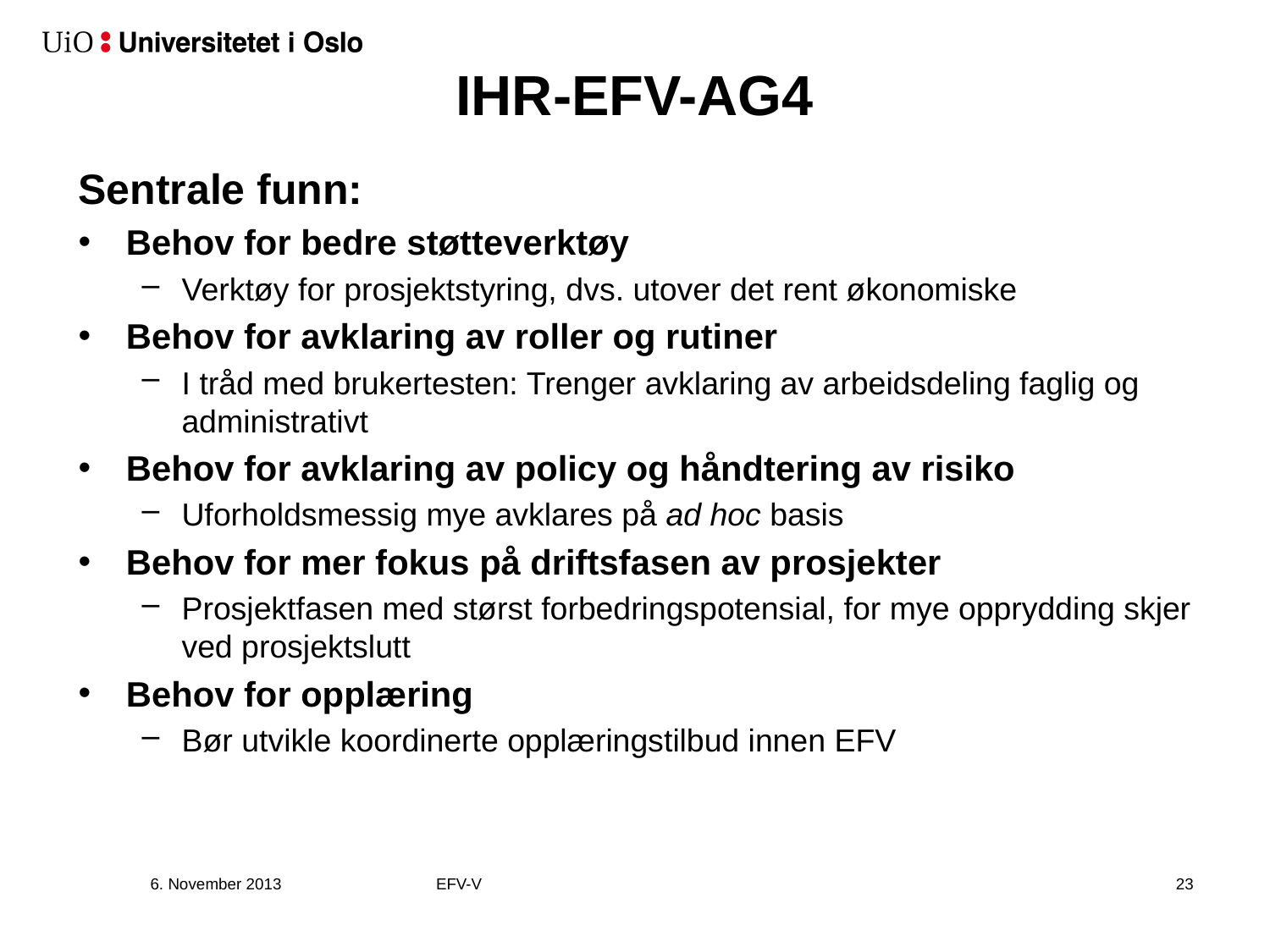

# IHR-EFV-AG4
Sentrale funn:
Behov for bedre støtteverktøy
Verktøy for prosjektstyring, dvs. utover det rent økonomiske
Behov for avklaring av roller og rutiner
I tråd med brukertesten: Trenger avklaring av arbeidsdeling faglig og administrativt
Behov for avklaring av policy og håndtering av risiko
Uforholdsmessig mye avklares på ad hoc basis
Behov for mer fokus på driftsfasen av prosjekter
Prosjektfasen med størst forbedringspotensial, for mye opprydding skjer ved prosjektslutt
Behov for opplæring
Bør utvikle koordinerte opplæringstilbud innen EFV

6. November 2013
EFV-V
23